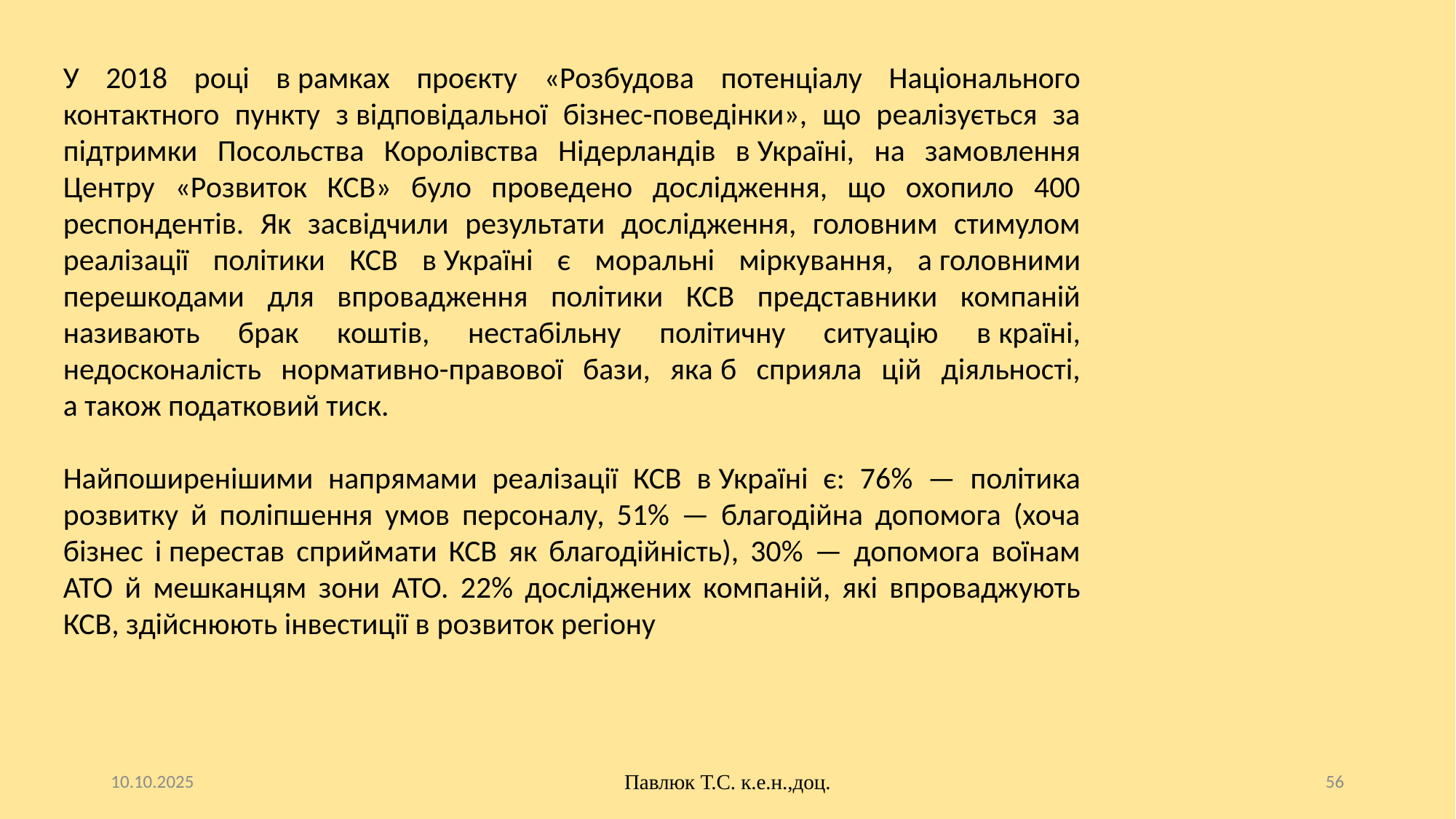

У 2018 році в рамках проєкту «Розбудова потенціалу Національного контактного пункту з відповідальної бізнес-поведінки», що реалізується за підтримки Посольства Королівства Нідерландів в Україні, на замовлення Центру «Розвиток КСВ» було проведено дослідження, що охопило 400 респондентів. Як засвідчили результати дослідження, головним стимулом реалізації політики КСВ в Україні є моральні міркування, а головними перешкодами для впровадження політики КСВ представники компаній називають брак коштів, нестабільну політичну ситуацію в країні, недосконалість нормативно-правової бази, яка б сприяла цій діяльності, а також податковий тиск.

Найпоширенішими напрямами реалізації КСВ в Україні є: 76% — політика розвитку й поліпшення умов персоналу, 51% — благодійна допомога (хоча бізнес і перестав сприймати КСВ як благодійність), 30% — допомога воїнам АТО й мешканцям зони АТО. 22% досліджених компаній, які впроваджують КСВ, здійснюють інвестиції в розвиток регіону
10.10.2025
Павлюк Т.С. к.е.н.,доц.
56